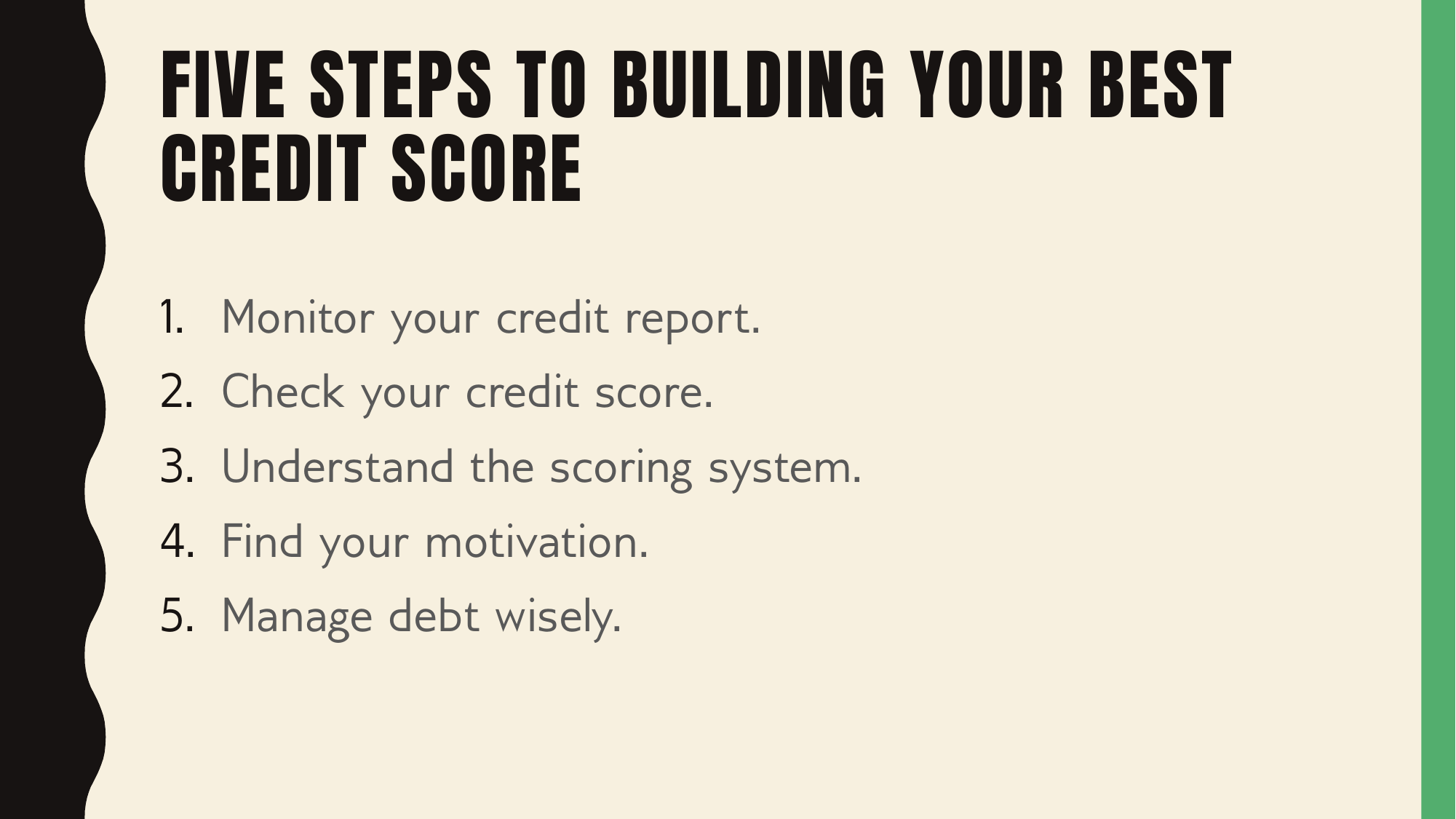

# Five steps to building your best credit score
Monitor your credit report.
Check your credit score.
Understand the scoring system.
Find your motivation.
Manage debt wisely.